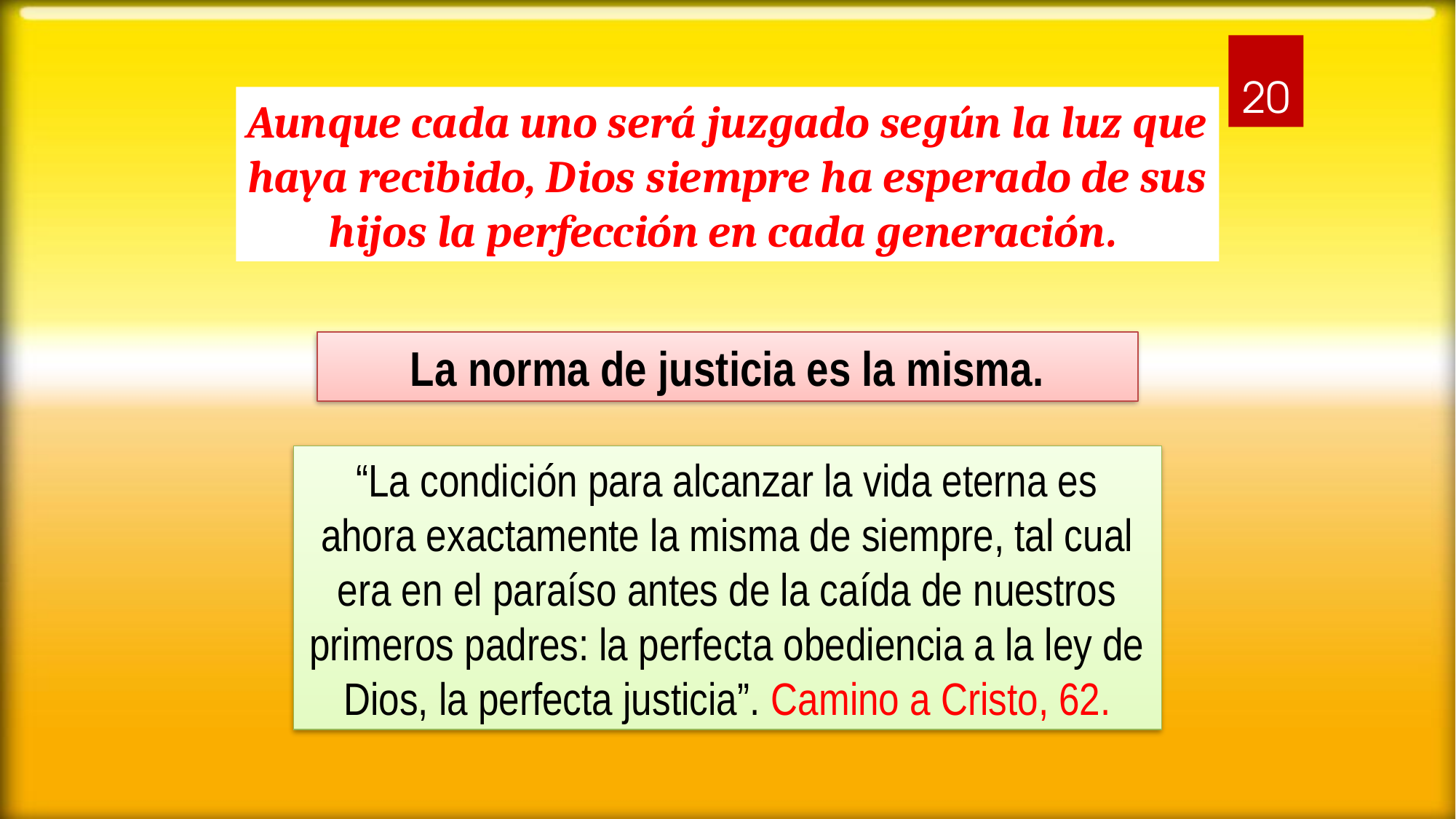

20
Aunque cada uno será juzgado según la luz que haya recibido, Dios siempre ha esperado de sus hijos la perfección en cada generación.
La norma de justicia es la misma.
“La condición para alcanzar la vida eterna es ahora exactamente la misma de siempre, tal cual era en el paraíso antes de la caída de nuestros primeros padres: la perfecta obediencia a la ley de Dios, la perfecta justicia”. Camino a Cristo, 62.